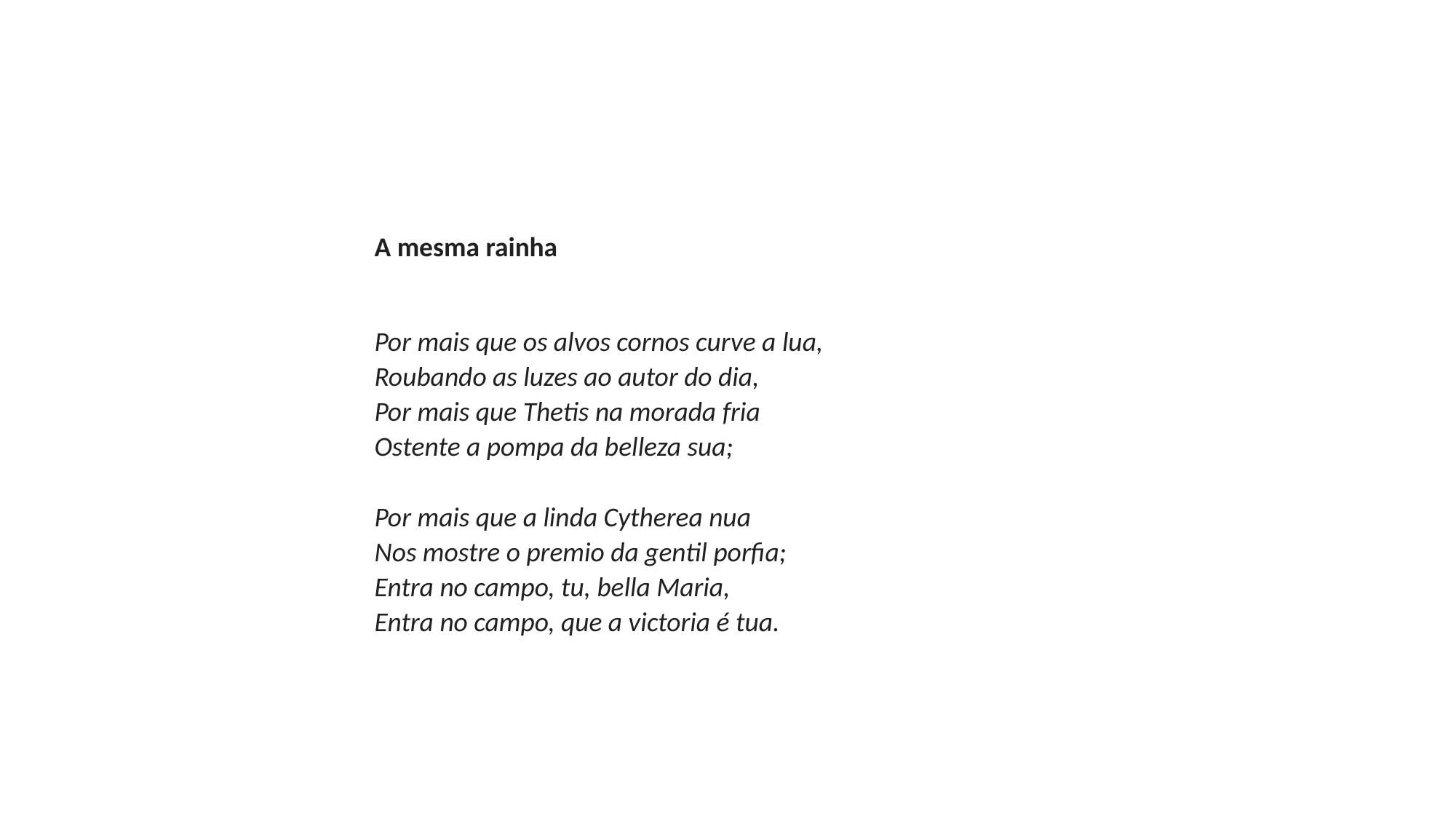

A mesma rainha

Por mais que os alvos cornos curve a lua,
Roubando as luzes ao autor do dia,
Por mais que Thetis na morada fria
Ostente a pompa da belleza sua;
Por mais que a linda Cytherea nua
Nos mostre o premio da gentil porfia;
Entra no campo, tu, bella Maria,
Entra no campo, que a victoria é tua.